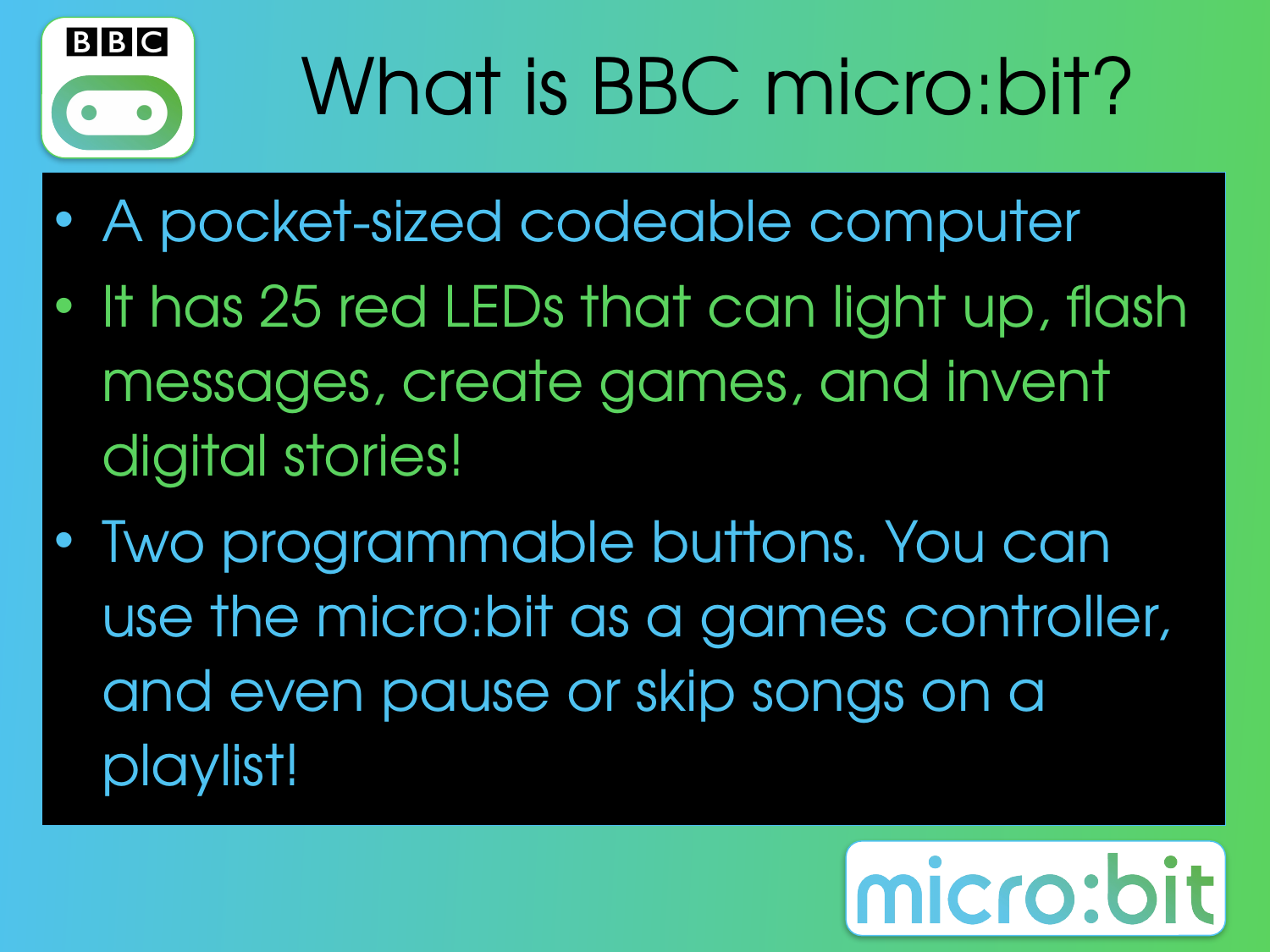

# What is BBC micro:bit?
A pocket-sized codeable computer
It has 25 red LEDs that can light up, flash messages, create games, and invent digital stories!
Two programmable buttons. You can use the micro:bit as a games controller, and even pause or skip songs on a playlist!